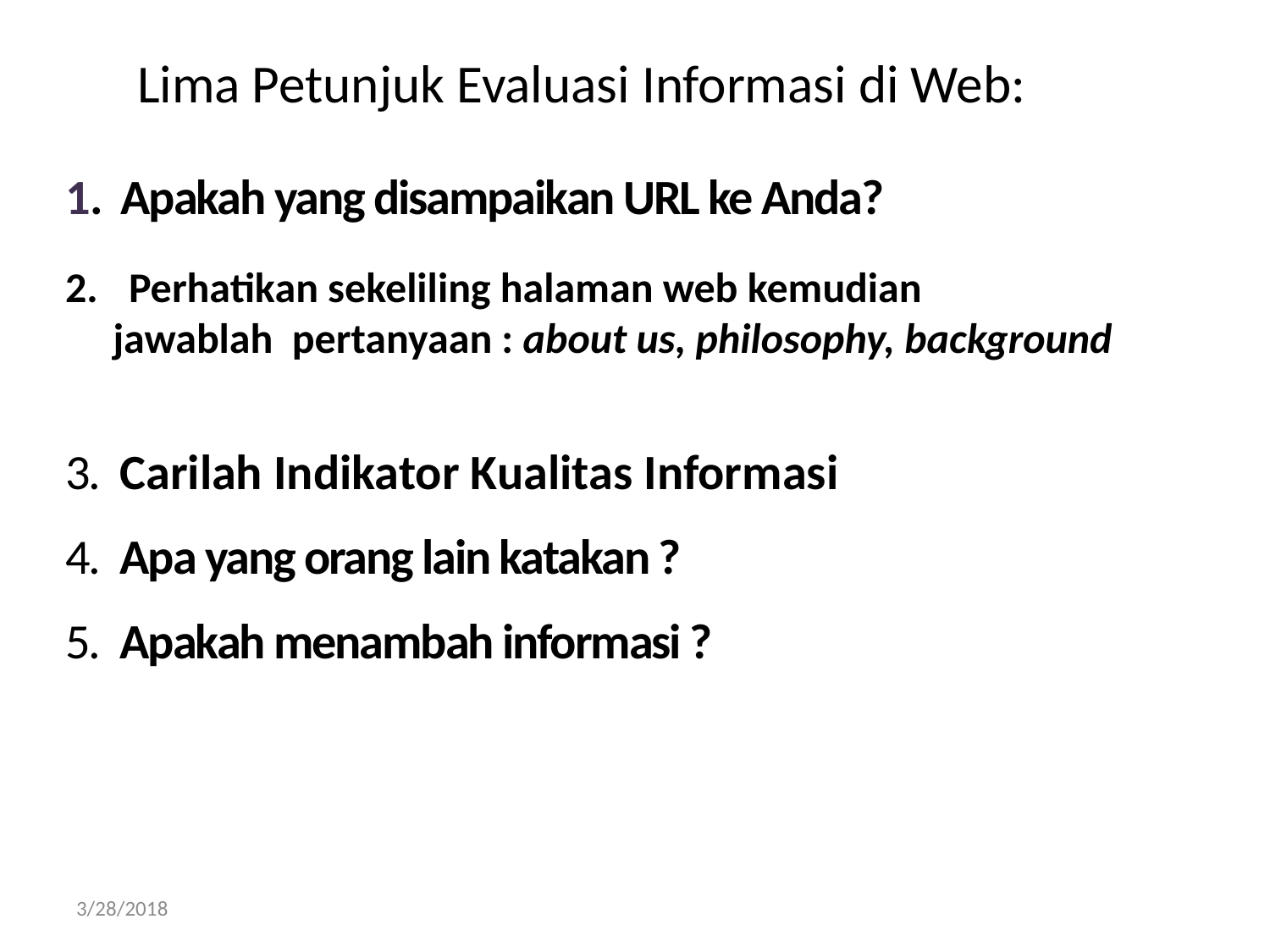

# Lima Petunjuk Evaluasi Informasi di Web:
1.  Apakah yang disampaikan URL ke Anda?
Perhatikan sekeliling halaman web kemudian
     jawablah  pertanyaan : about us, philosophy, background
3.  Carilah Indikator Kualitas Informasi
4.  Apa yang orang lain katakan ?
5.  Apakah menambah informasi ?
3/28/2018